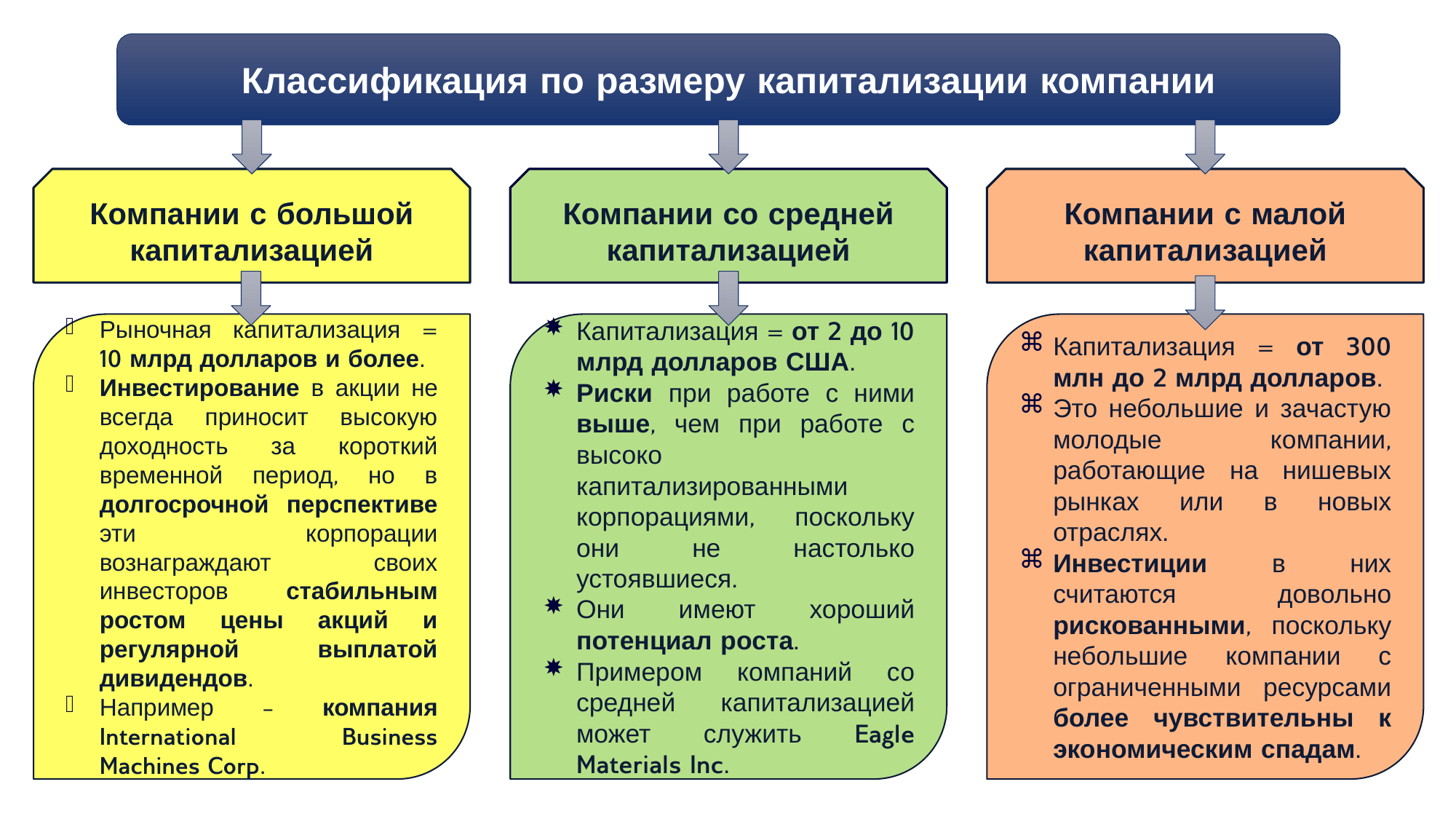

Классификация по размеру капитализации компании

Компании с малой капитализацией
Компании с большой капитализацией
Компании со средней капитализацией

Капитализация = от 300 млн до 2 млрд долларов.
Это небольшие и зачастую молодые компании, работающие на нишевых рынках или в новых отраслях.
Инвестиции в них считаются довольно рискованными, поскольку небольшие компании с ограниченными ресурсами более чувствительны к экономическим спадам.
Капитализация = от 2 до 10 млрд долларов США.
Риски при работе с ними выше, чем при работе с высоко капитализированными корпорациями, поскольку они не настолько устоявшиеся.
Они имеют хороший потенциал роста.
Примером компаний со средней капитализацией может служить Eagle Materials Inc.
Рыночная капитализация = 10 млрд долларов и более.
Инвестирование в акции не всегда приносит высокую доходность за короткий временной период, но в долгосрочной перспективе эти корпорации вознаграждают своих инвесторов стабильным ростом цены акций и регулярной выплатой дивидендов.
Например – компания International Business Machines Corp.